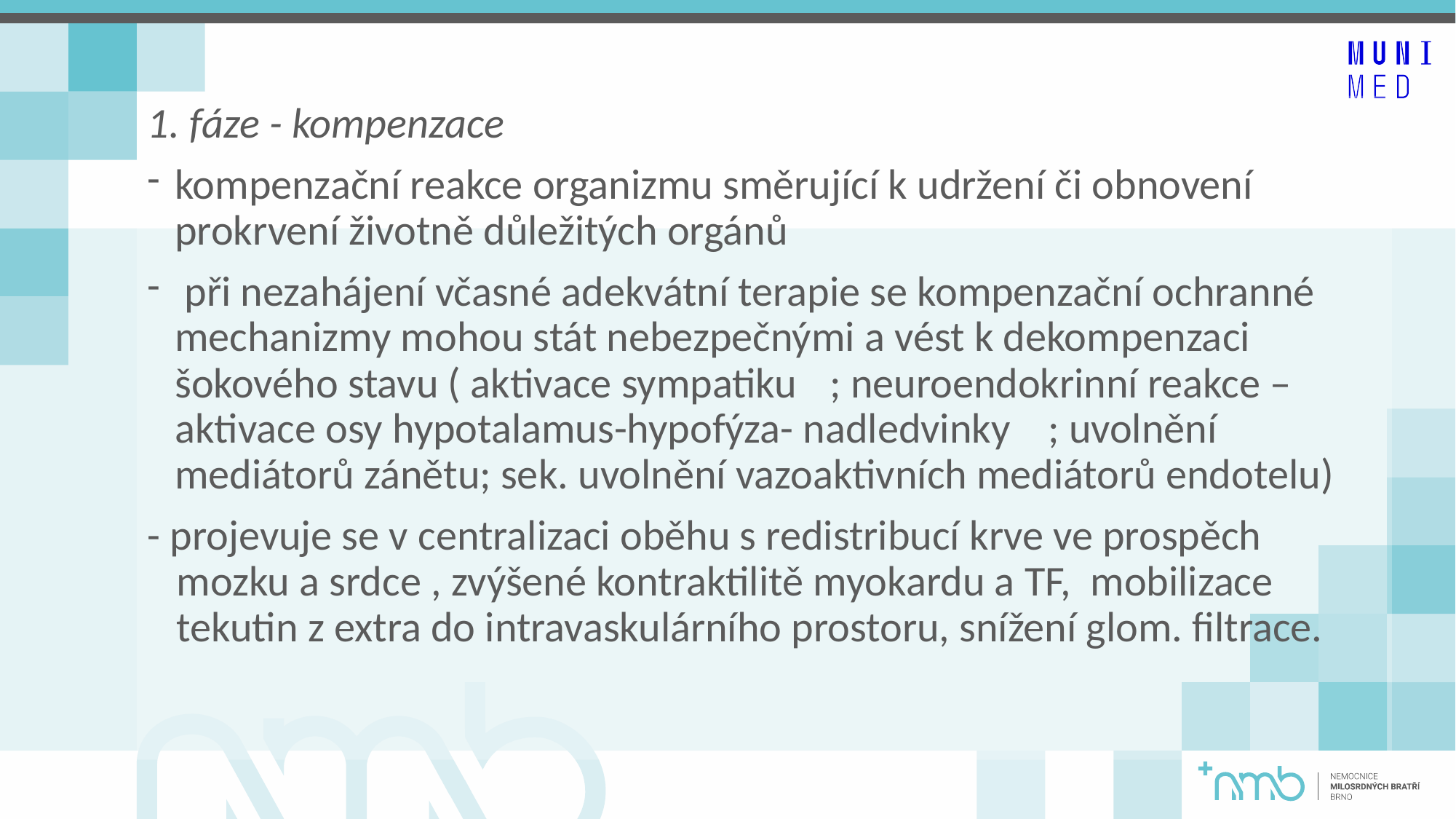

1. fáze - kompenzace
kompenzační reakce organizmu směrující k udržení či obnovení prokrvení životně důležitých orgánů
 při nezahájení včasné adekvátní terapie se kompenzační ochranné mechanizmy mohou stát nebezpečnými a vést k dekompenzaci šokového stavu ( aktivace sympatiku	; neuroendokrinní reakce – aktivace osy hypotalamus-hypofýza- nadledvinky	; uvolnění mediátorů zánětu; sek. uvolnění vazoaktivních mediátorů endotelu)
- projevuje se v centralizaci oběhu s redistribucí krve ve prospěch
   mozku a srdce , zvýšené kontraktilitě myokardu a TF,  mobilizace
   tekutin z extra do intravaskulárního prostoru, snížení glom. filtrace.